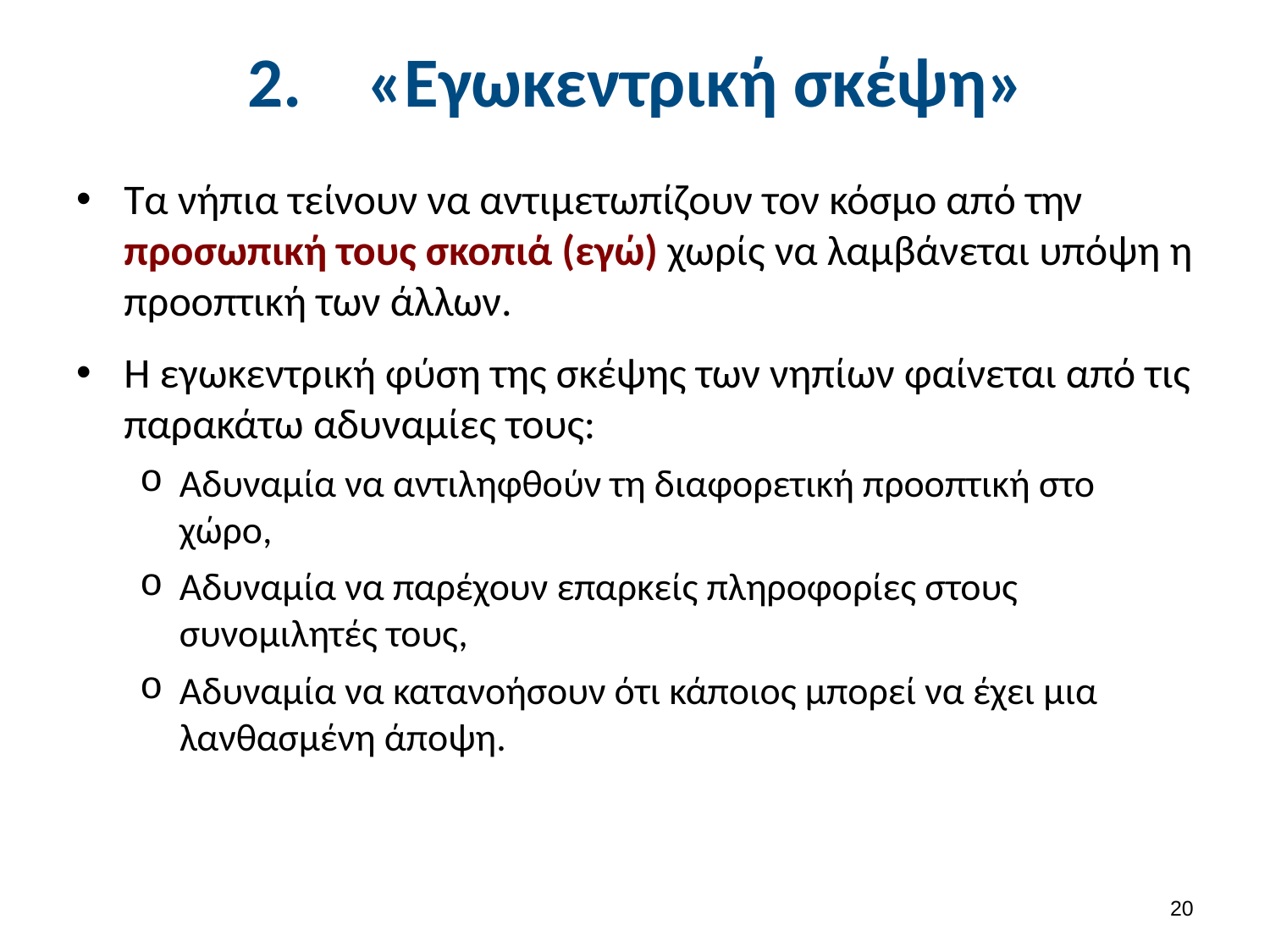

# «Εγωκεντρική σκέψη»
Τα νήπια τείνουν να αντιμετωπίζουν τον κόσμο από την προσωπική τους σκοπιά (εγώ) χωρίς να λαμβάνεται υπόψη η προοπτική των άλλων.
Η εγωκεντρική φύση της σκέψης των νηπίων φαίνεται από τις παρακάτω αδυναμίες τους:
Αδυναμία να αντιληφθούν τη διαφορετική προοπτική στο χώρο,
Αδυναμία να παρέχουν επαρκείς πληροφορίες στους συνομιλητές τους,
Αδυναμία να κατανοήσουν ότι κάποιος μπορεί να έχει μια λανθασμένη άποψη.

20